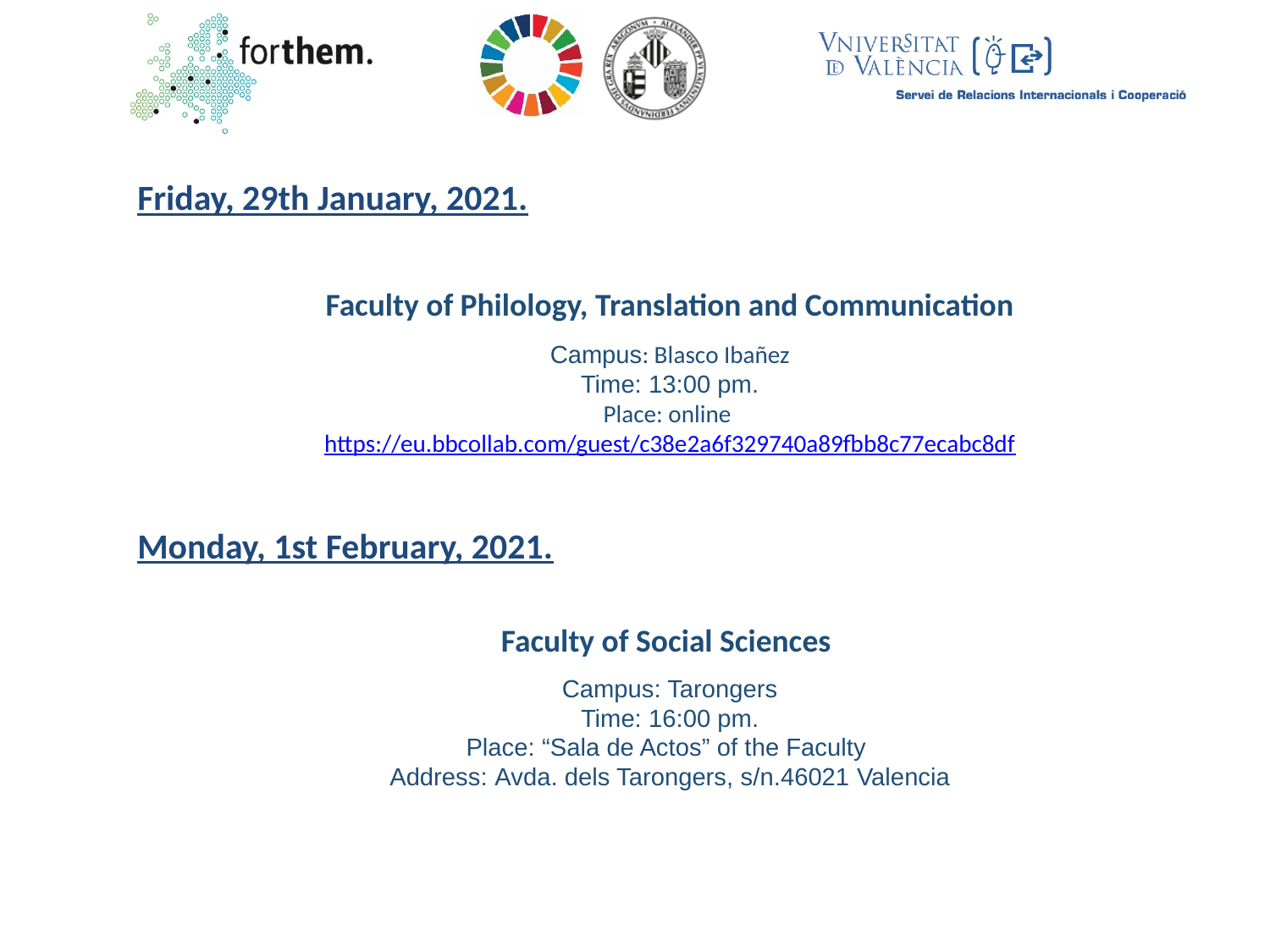

Friday, 29th January, 2021.

Faculty of Philology, Translation and Communication
Campus: Blasco Ibañez
Time: 13:00 pm.
Place: online
https://eu.bbcollab.com/guest/c38e2a6f329740a89fbb8c77ecabc8df

Monday, 1st February, 2021.

Faculty of Social Sciences
Campus: Tarongers
Time: 16:00 pm.
Place: “Sala de Actos” of the Faculty
Address: Avda. dels Tarongers, s/n.46021 Valencia